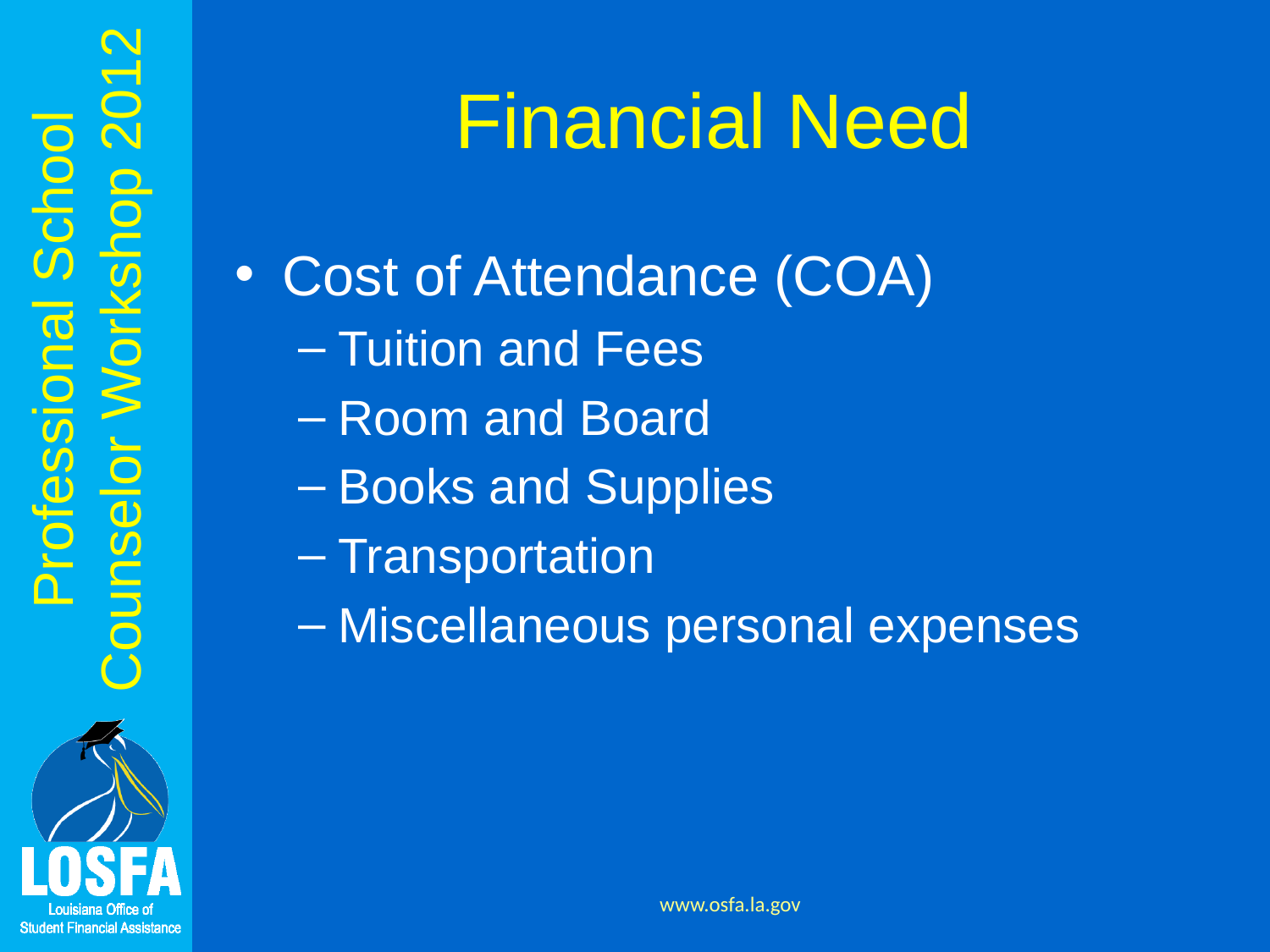

# Financial Need
Cost of Attendance (COA)
Tuition and Fees
Room and Board
Books and Supplies
Transportation
Miscellaneous personal expenses
www.osfa.la.gov